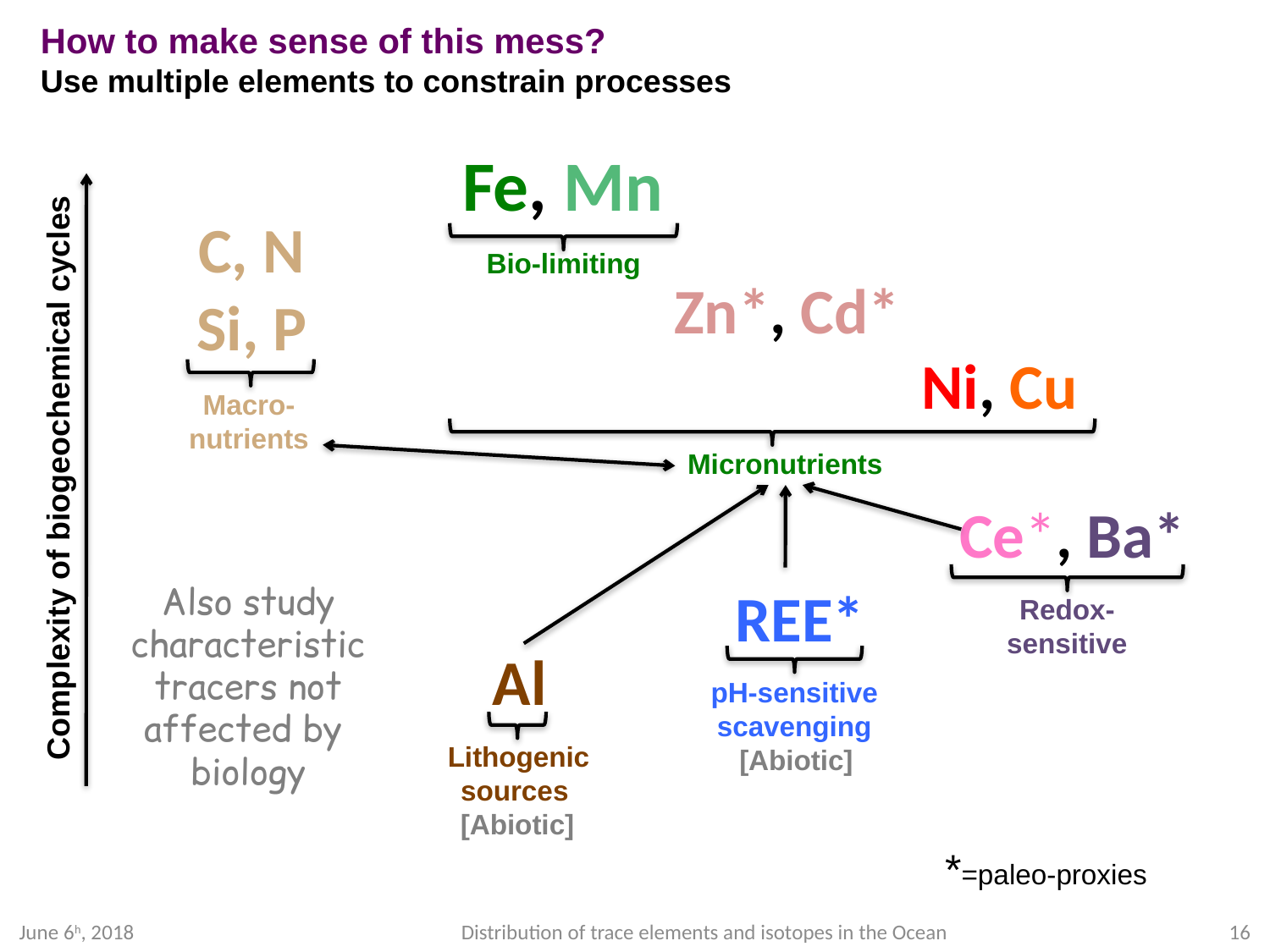

How to make sense of this mess?
Use multiple elements to constrain processes

Fe, Mn

C, N
# Zn*, Cd*
Bio-limiting
Si, P

Ni, Cu
Macro-
nutrients
Micronutrients
Complexity of biogeochemical cycles

Ce*, Ba*
REE*
Also study
characteristic
tracers not
affected by
biology
Redox-
sensitive

Al
pH-sensitive
scavenging

Lithogenic
sources
[Abiotic]
[Abiotic]
*=paleo-proxies
June 6h, 2018
Distribution of trace elements and isotopes in the Ocean
16